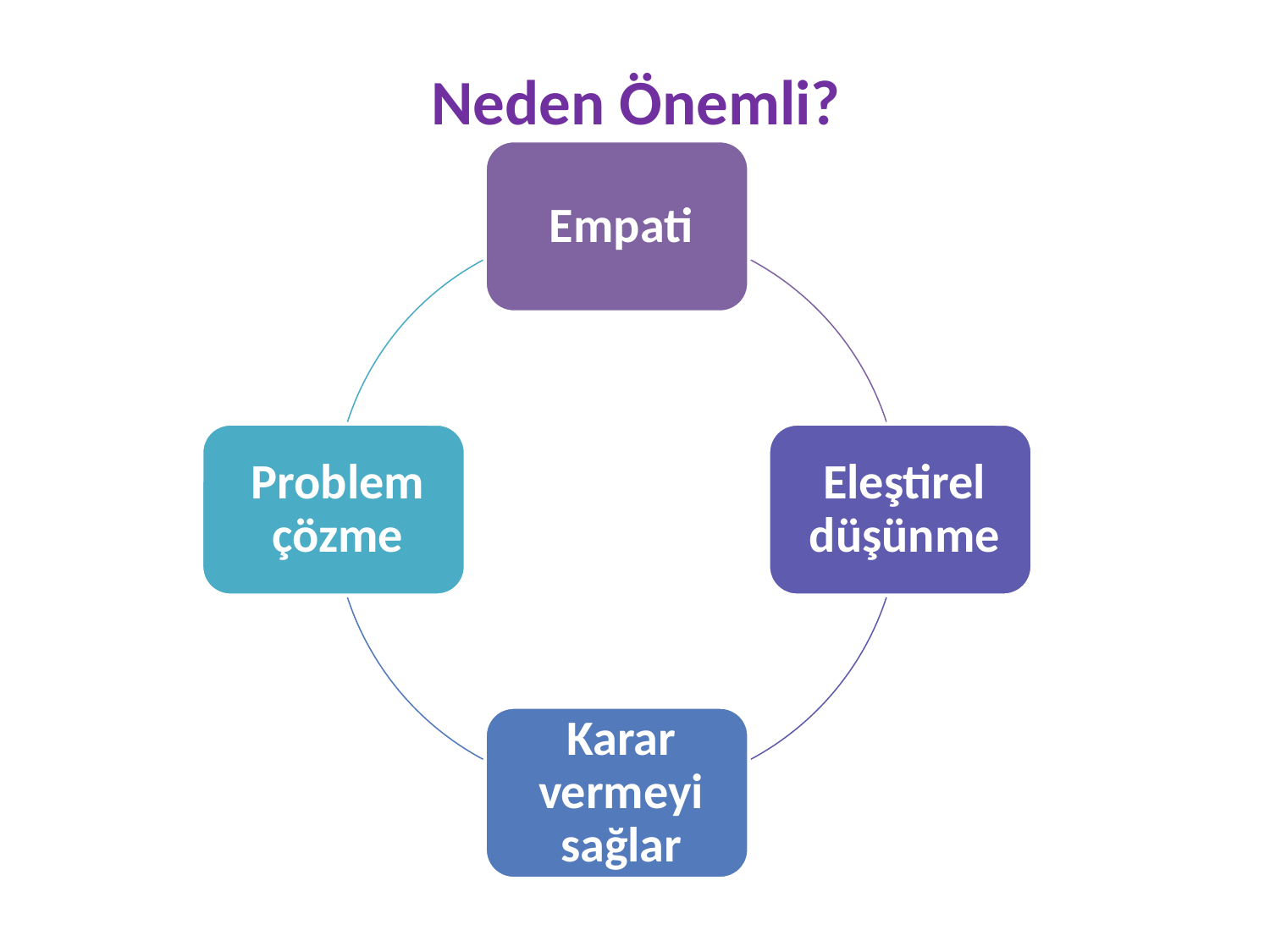

# Neden Önemli?
Empati
Eleştirel düşünme
Karar vermeyi sağlar
Problem çözme